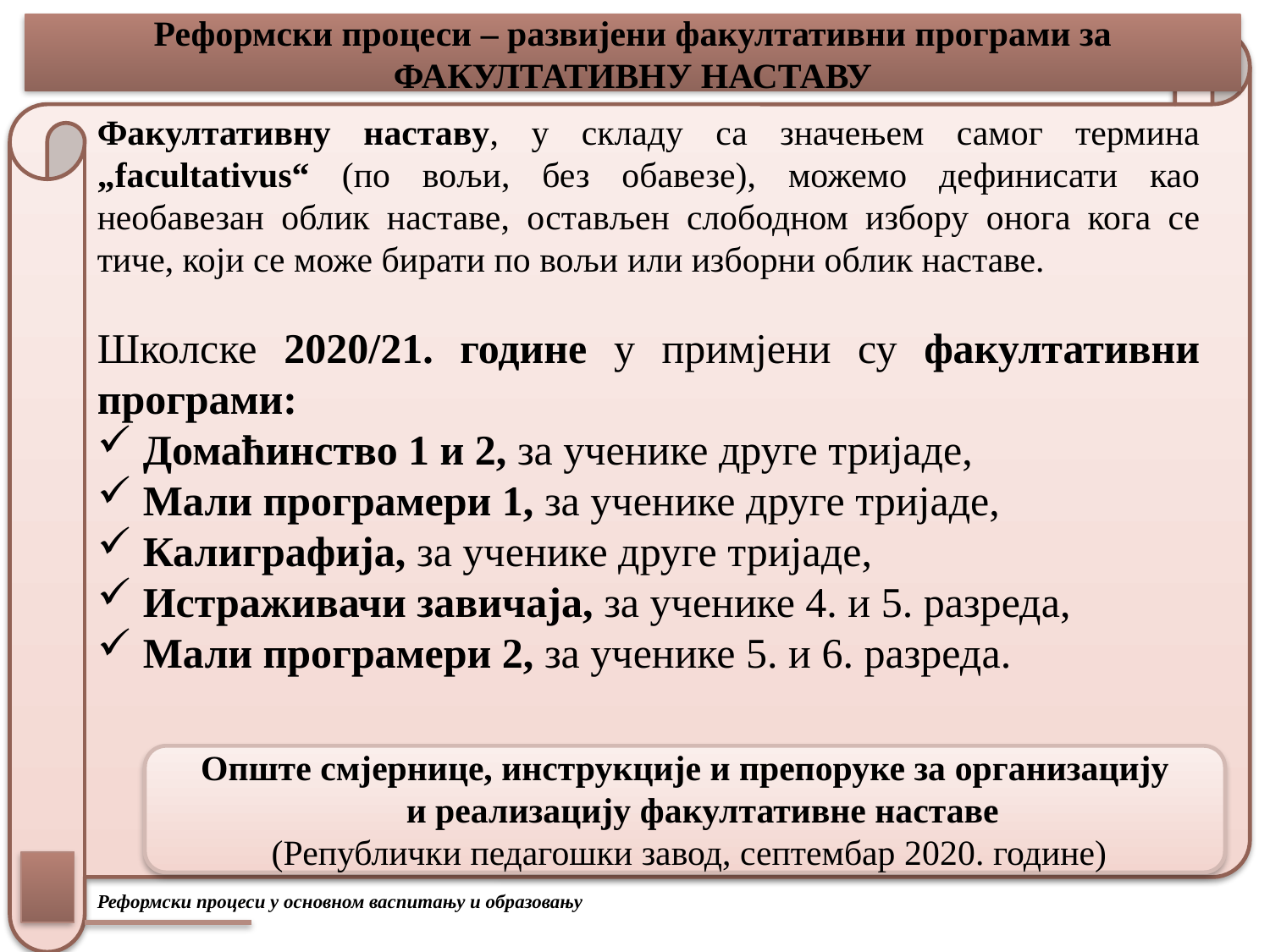

# Реформски процеси – развијени факултативни програми за ФАКУЛТАТИВНУ НАСТАВУ

Факултативну наставу, у складу са значењем самог термина „facultativus“ (по вољи, без обавезе), можемо дефинисати као необавезан облик наставе, остављен слободном избору онога кога се тиче, који се може бирати по вољи или изборни облик наставе.

Школске 2020/21. године у примјени су факултативни програми:
 Домаћинство 1 и 2, за ученике друге тријаде,
 Мали програмери 1, за ученике друге тријаде,
 Калиграфија, за ученике друге тријаде,
 Истраживачи завичаја, за ученике 4. и 5. разреда,
 Мали програмери 2, за ученике 5. и 6. разреда.

Опште смјернице, инструкције и препоруке за организацију
    и реализацију факултативне наставе
 (Републички педагошки завод, септембар 2020. године)

Реформски процеси у основном васпитању и образовању